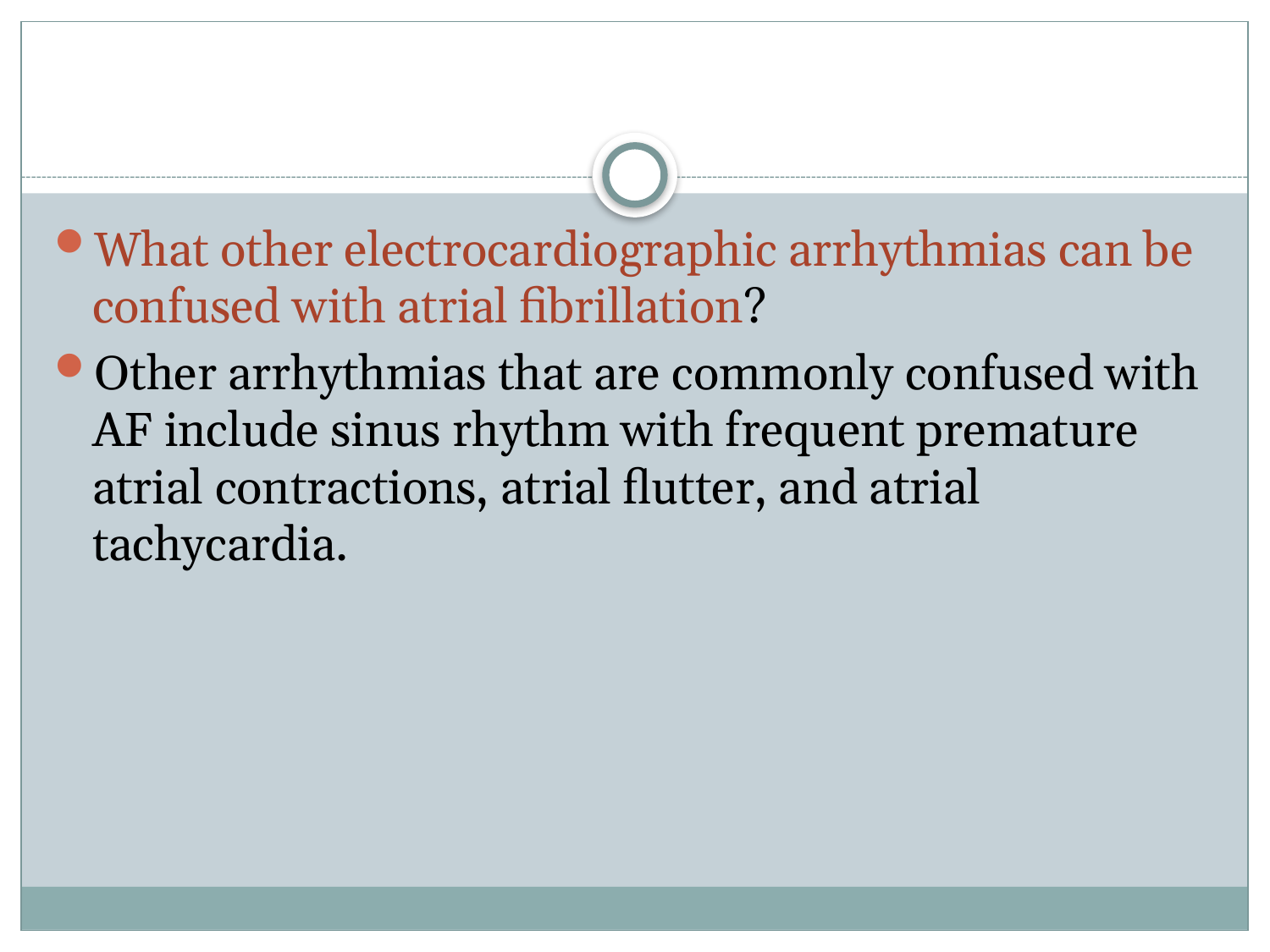

#
What other electrocardiographic arrhythmias can be confused with atrial fibrillation?
Other arrhythmias that are commonly confused with AF include sinus rhythm with frequent premature atrial contractions, atrial flutter, and atrial tachycardia.